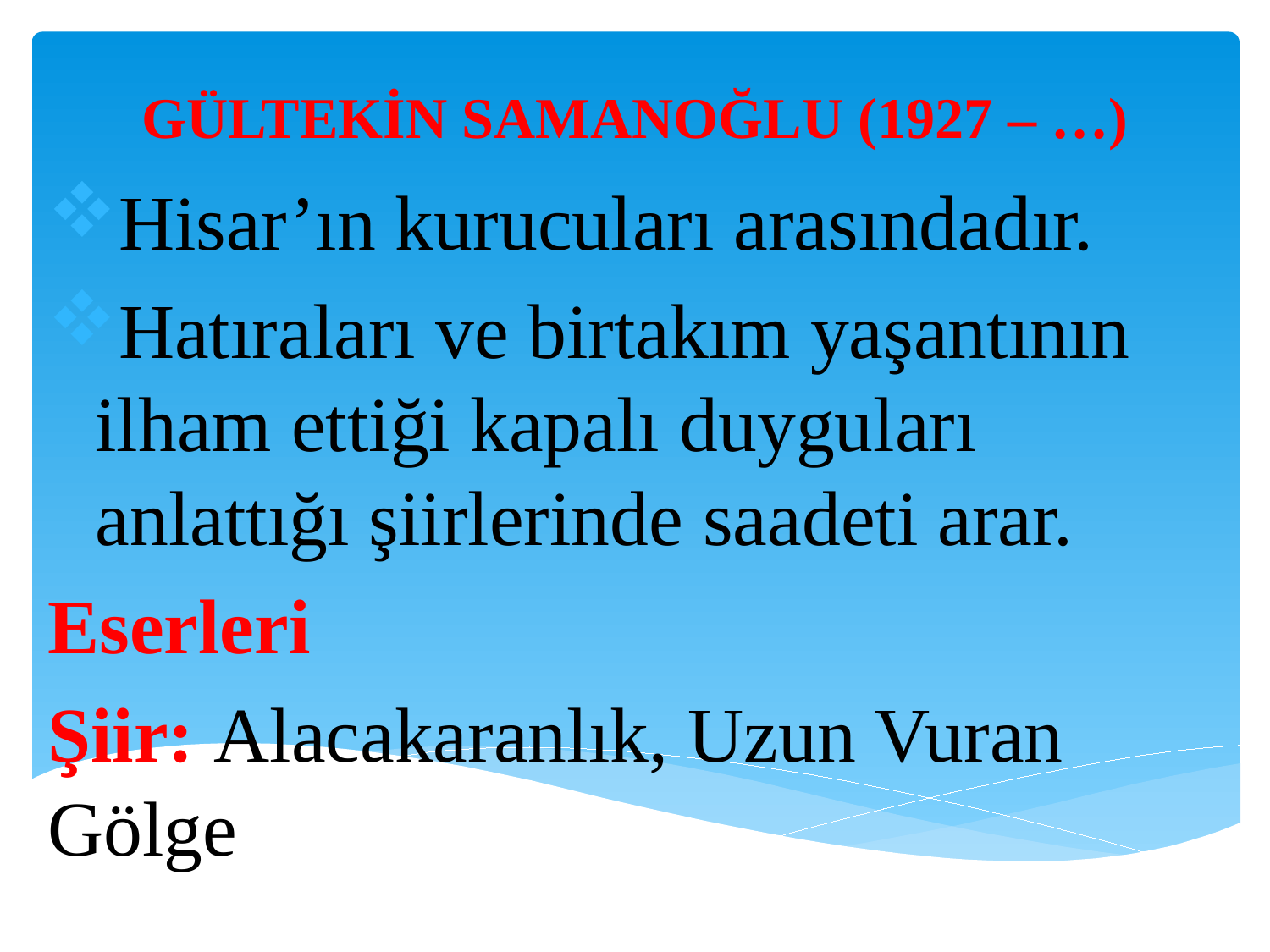

# GÜLTEKİN SAMANOĞLU (1927 – …)
Hisar’ın kurucuları arasındadır.
Hatıraları ve birtakım yaşantının ilham ettiği kapalı duyguları anlattığı şiirlerinde saadeti arar.
Eserleri
Şiir: Alacakaranlık, Uzun Vuran Gölge